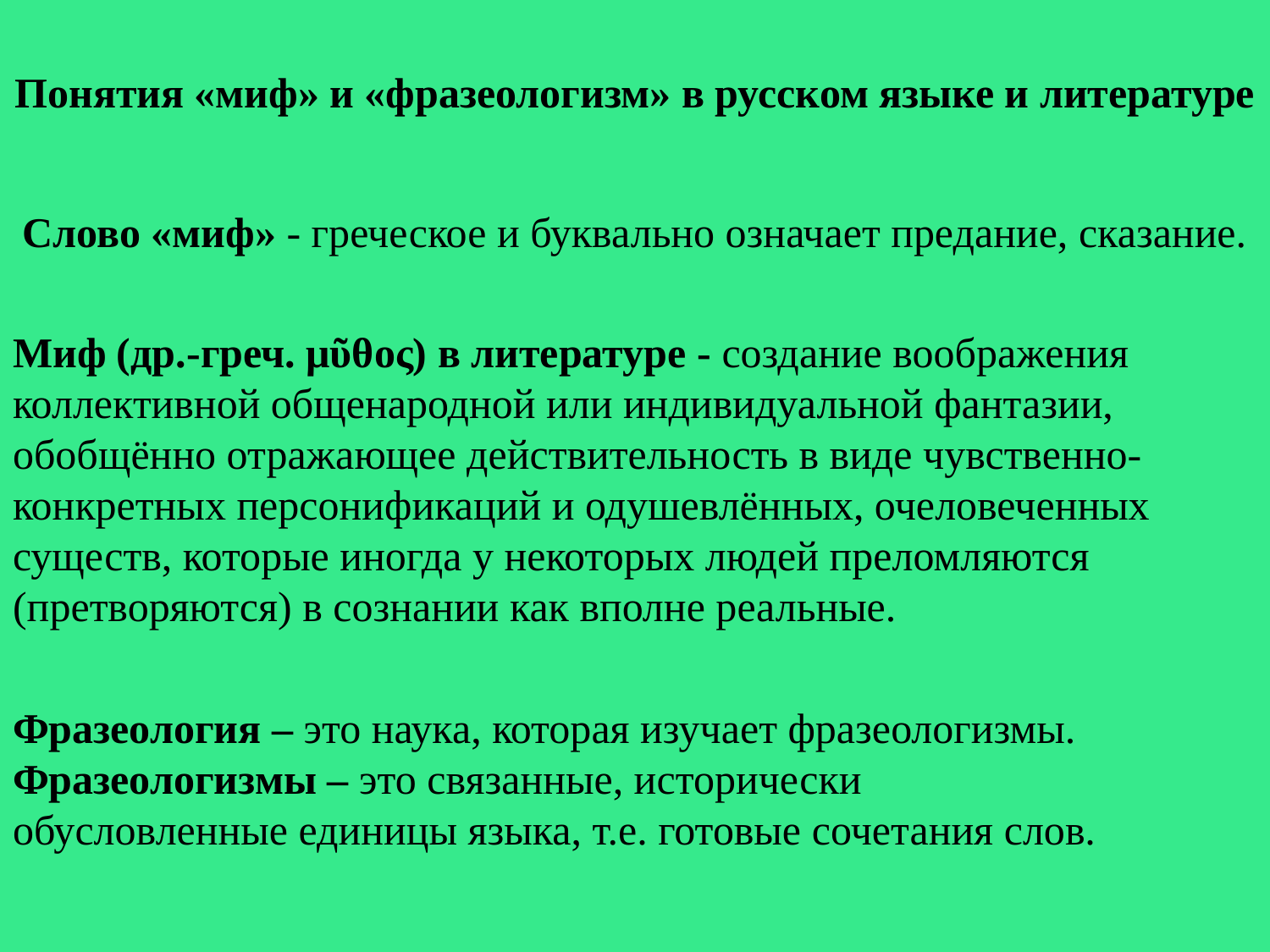

Понятия «миф» и «фразеологизм» в русском языке и литературе
Слово «миф» - греческое и буквально означает предание, сказание.
Миф (др.-греч. μῦθος) в литературе - создание воображения коллективной общенародной или индивидуальной фантазии, обобщённо отражающее действительность в виде чувственно-конкретных персонификаций и одушевлённых, очеловеченных существ, которые иногда у некоторых людей преломляются (претворяются) в сознании как вполне реальные.

Фразеология – это наука, которая изучает фразеологизмы.
Фразеологизмы – это связанные, исторически обусловленные единицы языка, т.е. готовые сочетания слов.